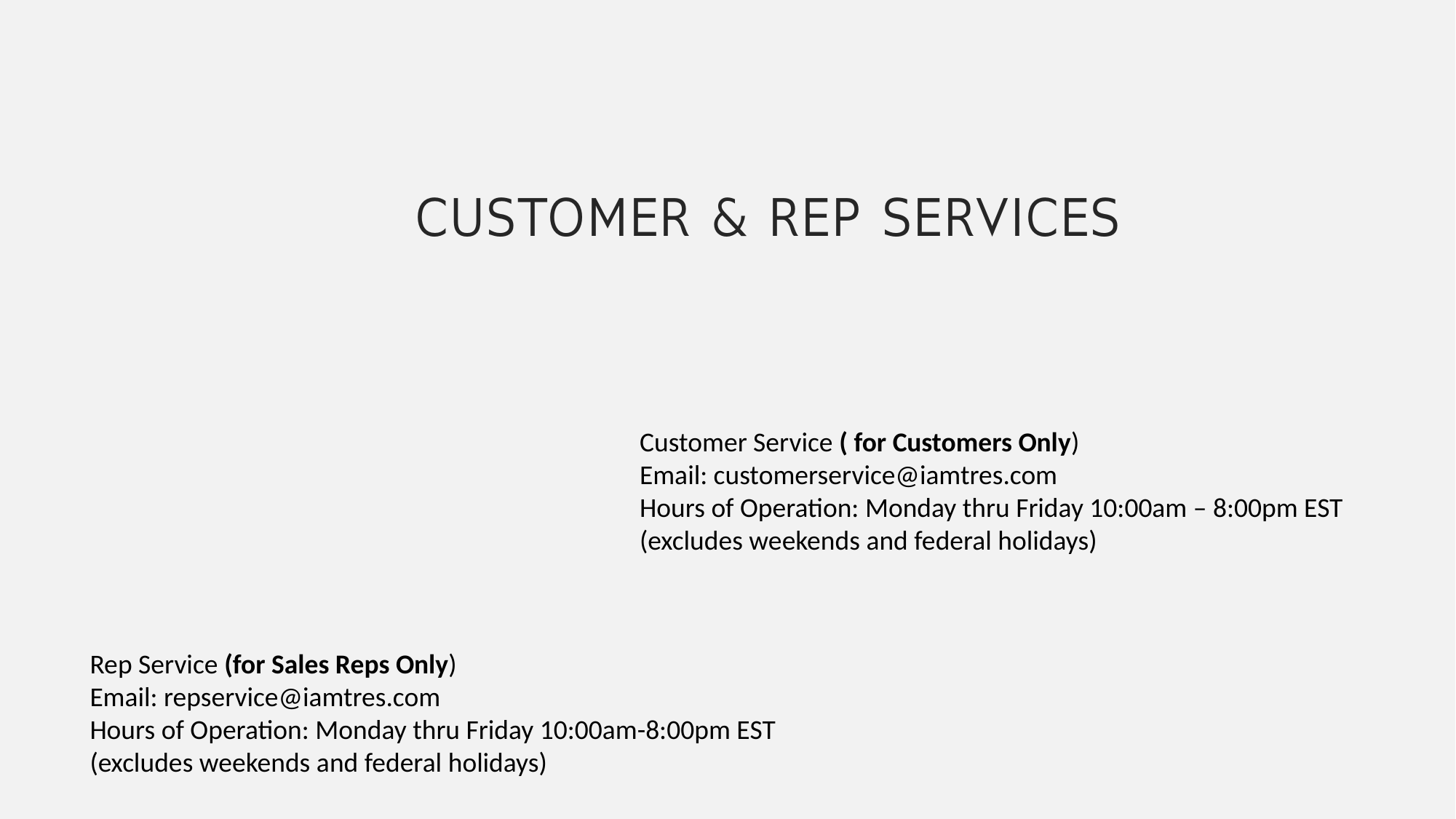

# Customer & Rep Services
Customer Service ( for Customers Only)
Email: customerservice@iamtres.com
Hours of Operation: Monday thru Friday 10:00am – 8:00pm EST
(excludes weekends and federal holidays)
Rep Service (for Sales Reps Only)
Email: repservice@iamtres.com
Hours of Operation: Monday thru Friday 10:00am-8:00pm EST
(excludes weekends and federal holidays)